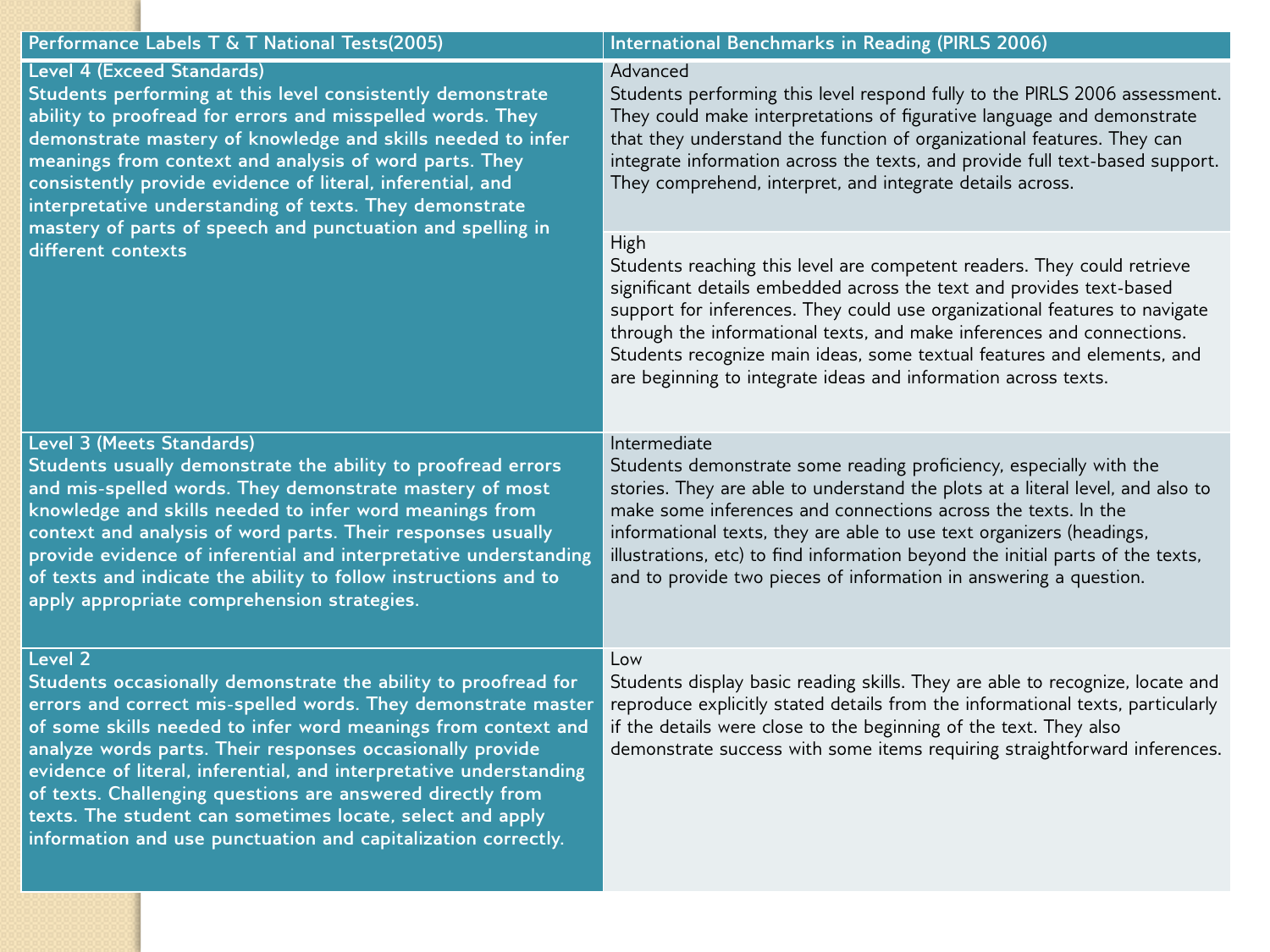

| Performance Labels T & T National Tests(2005) | International Benchmarks in Reading (PIRLS 2006) |
| --- | --- |
| Level 4 (Exceed Standards) Students performing at this level consistently demonstrate ability to proofread for errors and misspelled words. They demonstrate mastery of knowledge and skills needed to infer meanings from context and analysis of word parts. They consistently provide evidence of literal, inferential, and interpretative understanding of texts. They demonstrate mastery of parts of speech and punctuation and spelling in different contexts | Advanced Students performing this level respond fully to the PIRLS 2006 assessment. They could make interpretations of figurative language and demonstrate that they understand the function of organizational features. They can integrate information across the texts, and provide full text-based support. They comprehend, interpret, and integrate details across. |
|  | High Students reaching this level are competent readers. They could retrieve significant details embedded across the text and provides text-based support for inferences. They could use organizational features to navigate through the informational texts, and make inferences and connections. Students recognize main ideas, some textual features and elements, and are beginning to integrate ideas and information across texts. |
| Level 3 (Meets Standards) Students usually demonstrate the ability to proofread errors and mis-spelled words. They demonstrate mastery of most knowledge and skills needed to infer word meanings from context and analysis of word parts. Their responses usually provide evidence of inferential and interpretative understanding of texts and indicate the ability to follow instructions and to apply appropriate comprehension strategies. | Intermediate Students demonstrate some reading proficiency, especially with the stories. They are able to understand the plots at a literal level, and also to make some inferences and connections across the texts. In the informational texts, they are able to use text organizers (headings, illustrations, etc) to find information beyond the initial parts of the texts, and to provide two pieces of information in answering a question. |
| Level 2 Students occasionally demonstrate the ability to proofread for errors and correct mis-spelled words. They demonstrate master of some skills needed to infer word meanings from context and analyze words parts. Their responses occasionally provide evidence of literal, inferential, and interpretative understanding of texts. Challenging questions are answered directly from texts. The student can sometimes locate, select and apply information and use punctuation and capitalization correctly. | Low Students display basic reading skills. They are able to recognize, locate and reproduce explicitly stated details from the informational texts, particularly if the details were close to the beginning of the text. They also demonstrate success with some items requiring straightforward inferences. |